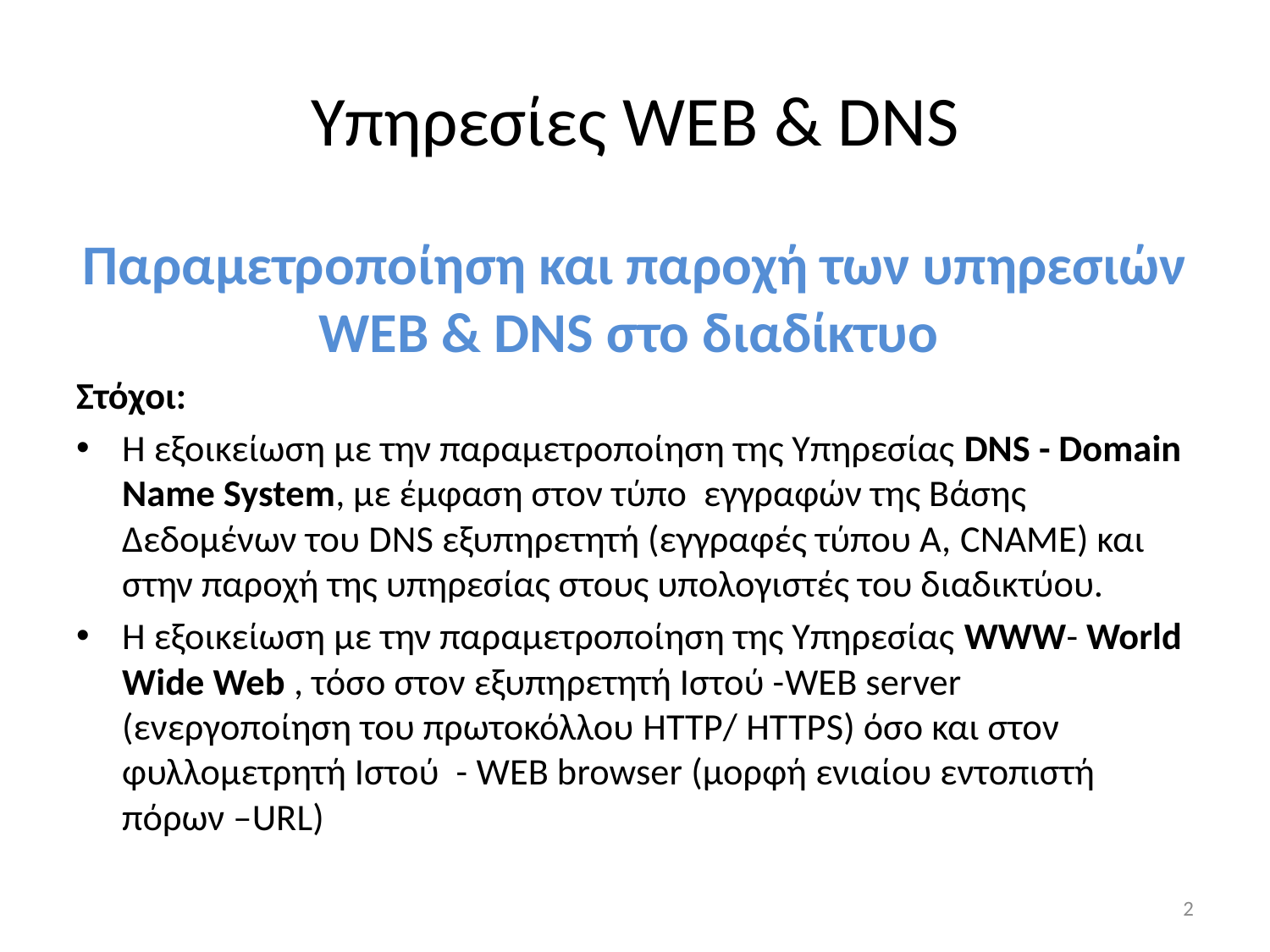

# Υπηρεσίες WEB & DNS
Παραμετροποίηση και παροχή των υπηρεσιών WEB & DNS στο διαδίκτυο
Στόχοι:
Η εξοικείωση με την παραμετροποίηση της Υπηρεσίας DNS - Domain Name System, με έμφαση στον τύπο  εγγραφών της Βάσης Δεδομένων του DNS εξυπηρετητή (εγγραφές τύπου Α, CNAME) και στην παροχή της υπηρεσίας στους υπολογιστές του διαδικτύου.
Η εξοικείωση με την παραμετροποίηση της Υπηρεσίας WWW- World Wide Web , τόσο στον εξυπηρετητή Ιστού -WEB server  (ενεργοποίηση του πρωτοκόλλου HTTP/ HTTPS) όσο και στον φυλλομετρητή Ιστού  - WEB browser (μορφή ενιαίου εντοπιστή πόρων –URL)

2